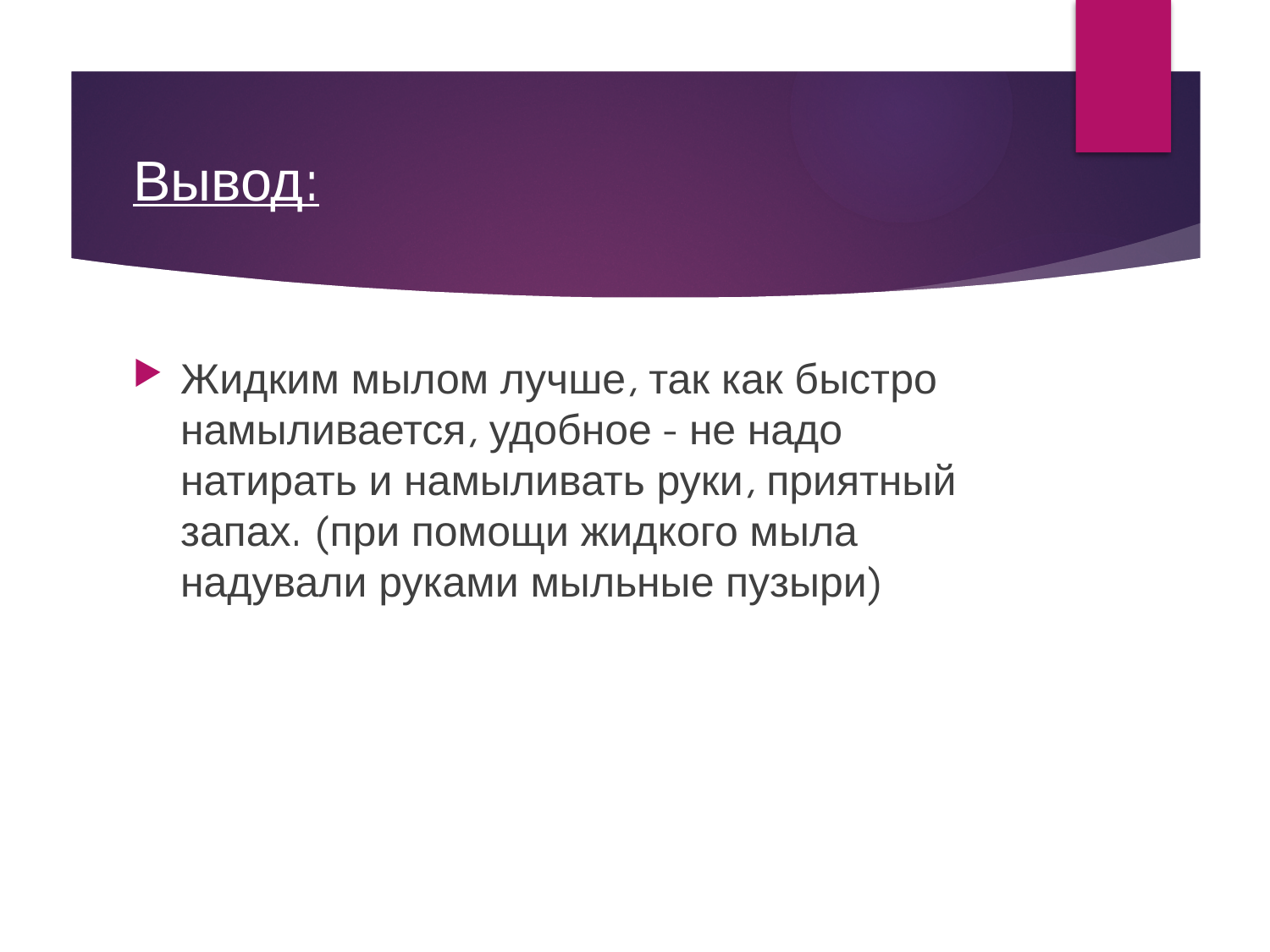

# Вывод:
Жидким мылом лучше, так как быстро намыливается, удобное - не надо натирать и намыливать руки, приятный запах. (при помощи жидкого мыла  надували руками мыльные пузыри)